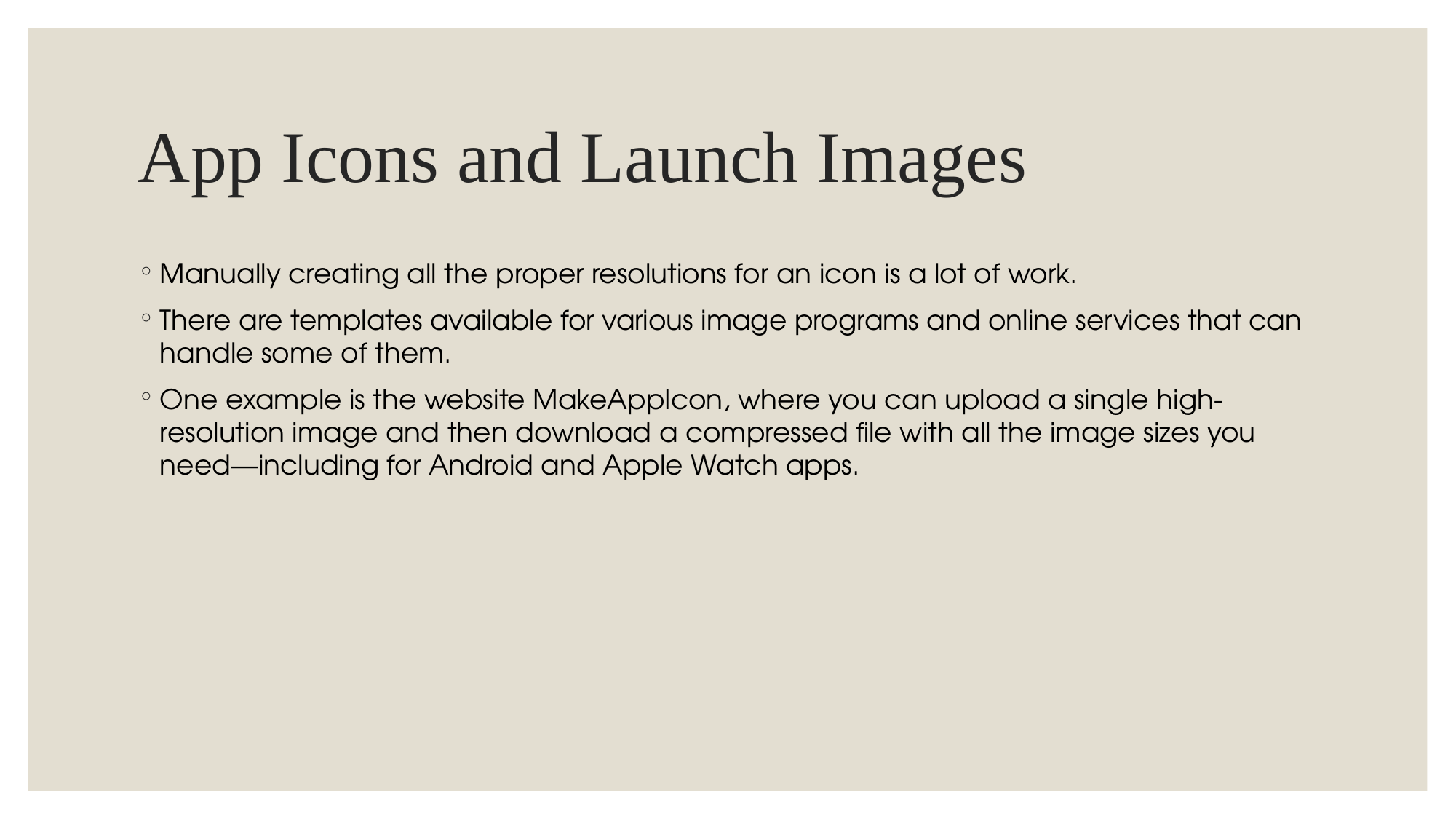

# App Icons and Launch Images
Manually creating all the proper resolutions for an icon is a lot of work.
There are templates available for various image programs and online services that can handle some of them.
One example is the website MakeAppIcon, where you can upload a single high-resolution image and then download a compressed file with all the image sizes you need—including for Android and Apple Watch apps.